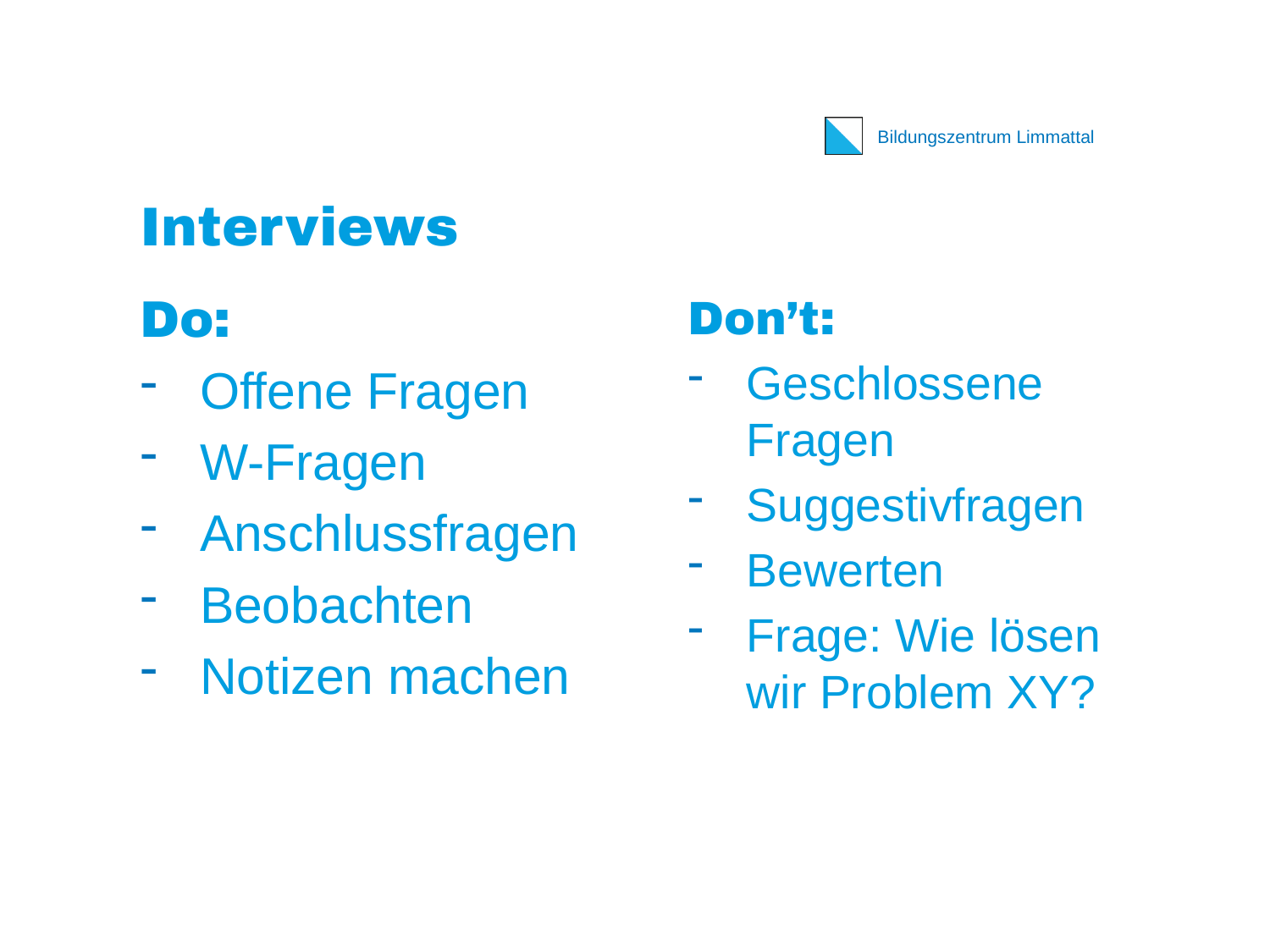

# Interviews
Do:
Offene Fragen
W-Fragen
Anschlussfragen
Beobachten
Notizen machen

Don’t:
Geschlossene Fragen
Suggestivfragen
Bewerten
Frage: Wie lösen wir Problem XY?